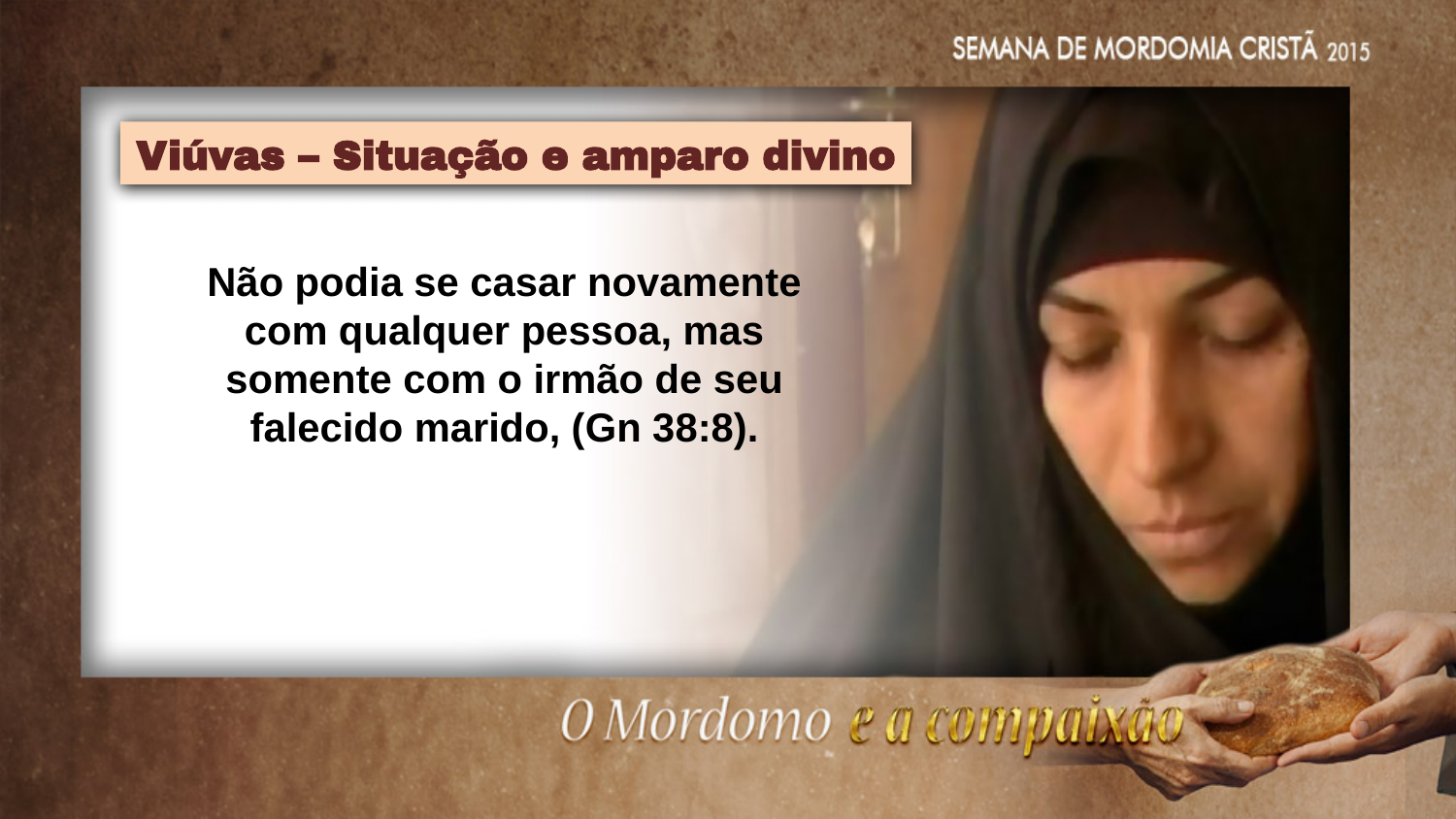

Viúvas – Situação e amparo divino
Não podia se casar novamente com qualquer pessoa, mas somente com o irmão de seu falecido marido, (Gn 38:8).